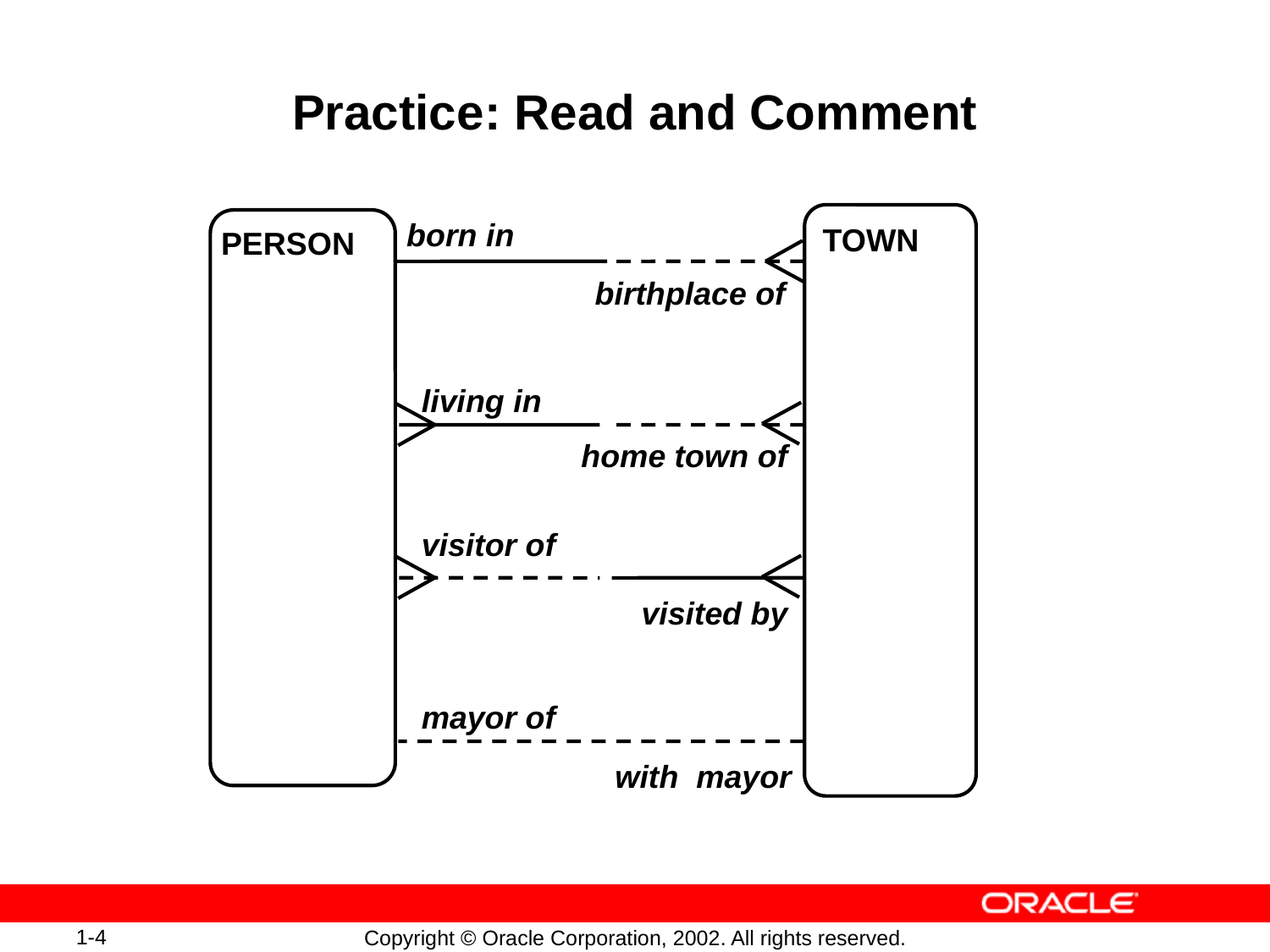

# Practice: Read and Comment

born in
TOWN
PERSON

birthplace of
living in

home town of
visitor of

visited by
mayor of

with  mayor